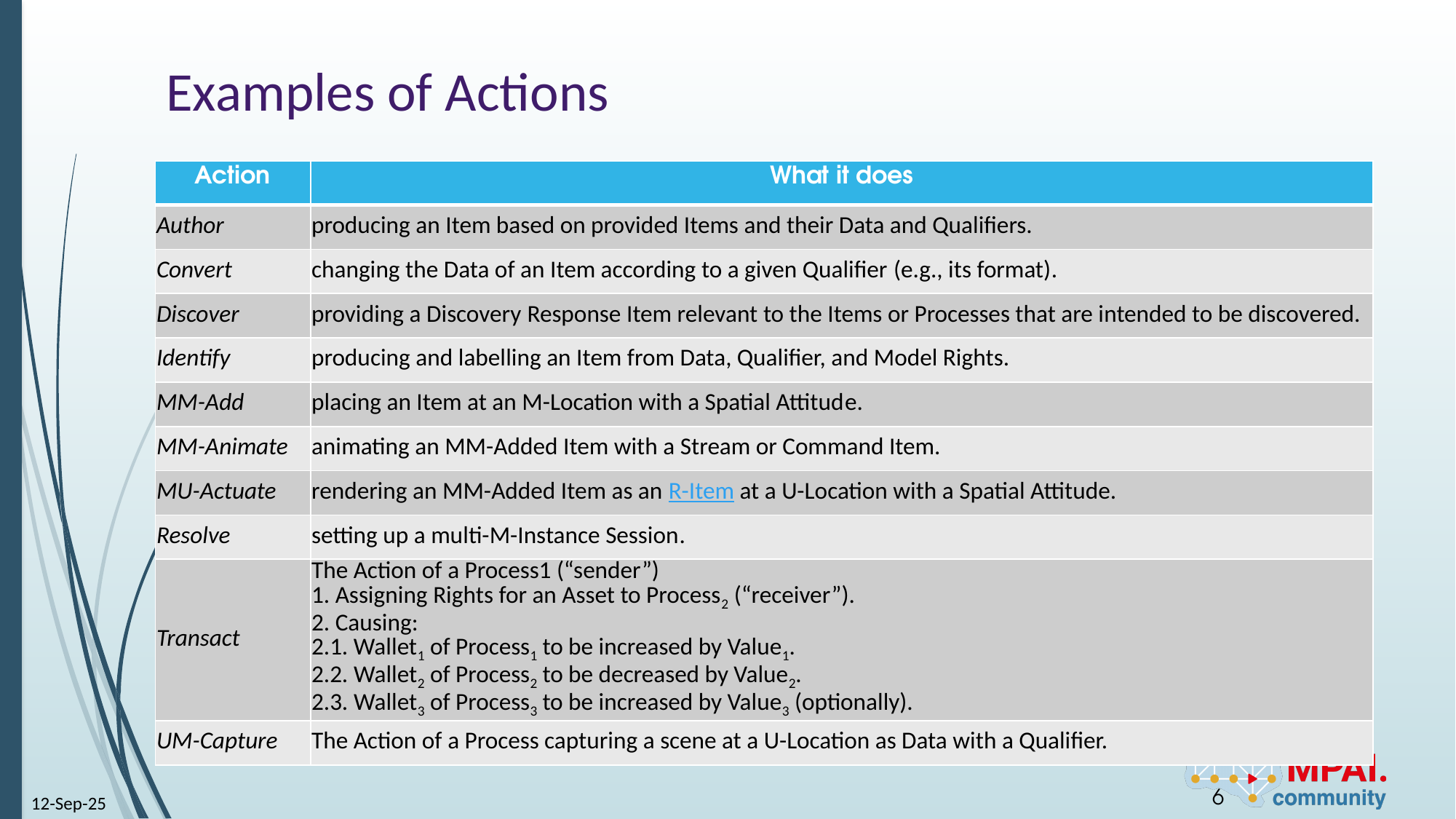

# Examples of Actions
| Action | What it does |
| --- | --- |
| Author | producing an Item based on provided Items and their Data and Qualifiers. |
| Convert | changing the Data of an Item according to a given Qualifier (e.g., its format). |
| Discover | providing a Discovery Response Item relevant to the Items or Processes that are intended to be discovered. |
| Identify | producing and labelling an Item from Data, Qualifier, and Model Rights. |
| MM-Add | placing an Item at an M-Location with a Spatial Attitude. |
| MM-Animate | animating an MM-Added Item with a Stream or Command Item. |
| MU-Actuate | rendering an MM-Added Item as an R-Item at a U-Location with a Spatial Attitude. |
| Resolve | setting up a multi-M-Instance Session. |
| Transact | The Action of a Process1 (“sender”) 1. Assigning Rights for an Asset to Process2 (“receiver”). 2. Causing: 2.1. Wallet1 of Process1 to be increased by Value1. 2.2. Wallet2 of Process2 to be decreased by Value2. 2.3. Wallet3 of Process3 to be increased by Value3 (optionally). |
| UM-Capture | The Action of a Process capturing a scene at a U-Location as Data with a Qualifier. |
6
12-Sep-25